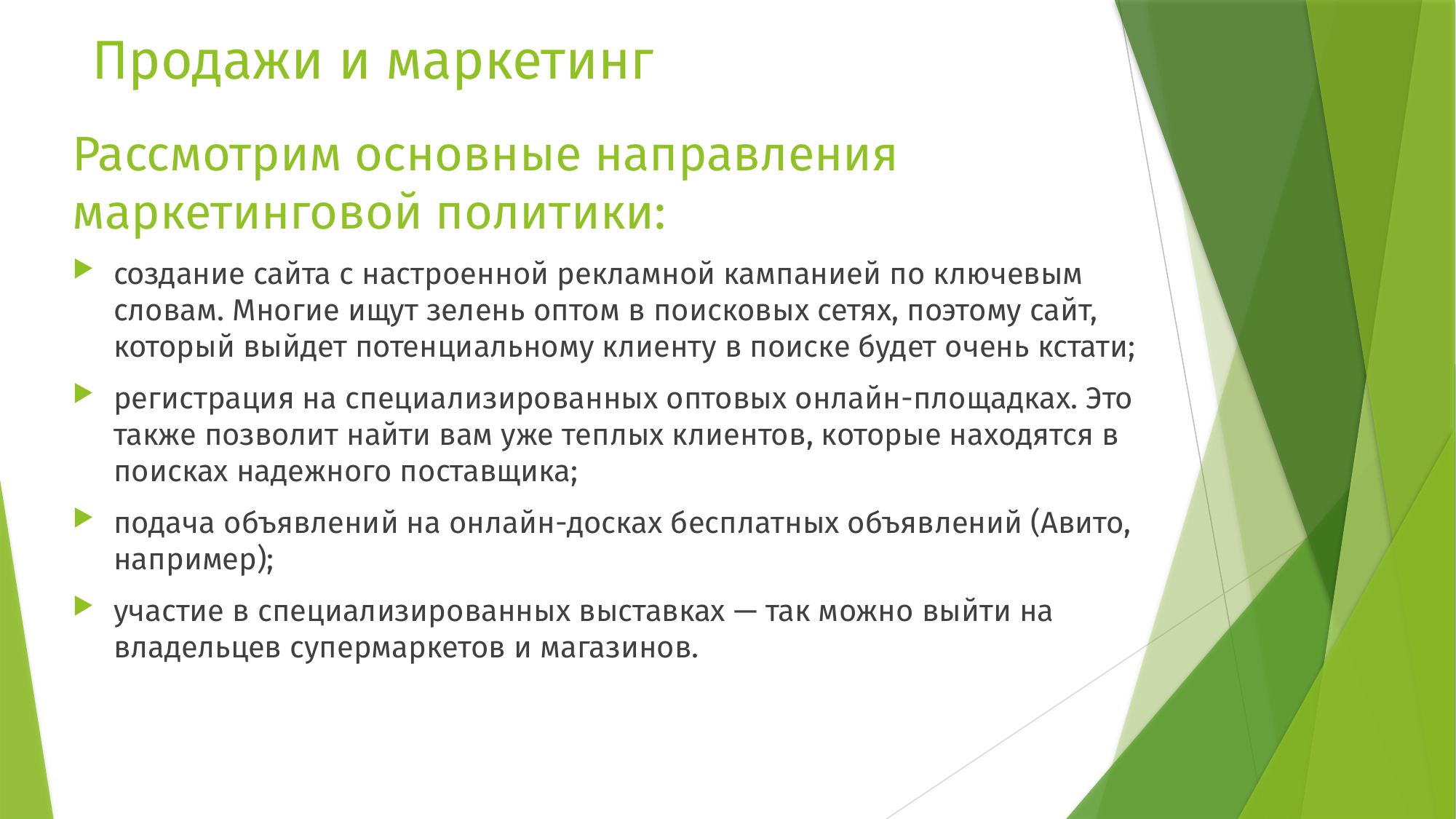

# Продажи и маркетинг
Рассмотрим основные направления маркетинговой политики:
создание сайта с настроенной рекламной кампанией по ключевым словам. Многие ищут зелень оптом в поисковых сетях, поэтому сайт, который выйдет потенциальному клиенту в поиске будет очень кстати;
регистрация на специализированных оптовых онлайн-площадках. Это также позволит найти вам уже теплых клиентов, которые находятся в поисках надежного поставщика;
подача объявлений на онлайн-досках бесплатных объявлений (Авито, например);
участие в специализированных выставках — так можно выйти на владельцев супермаркетов и магазинов.